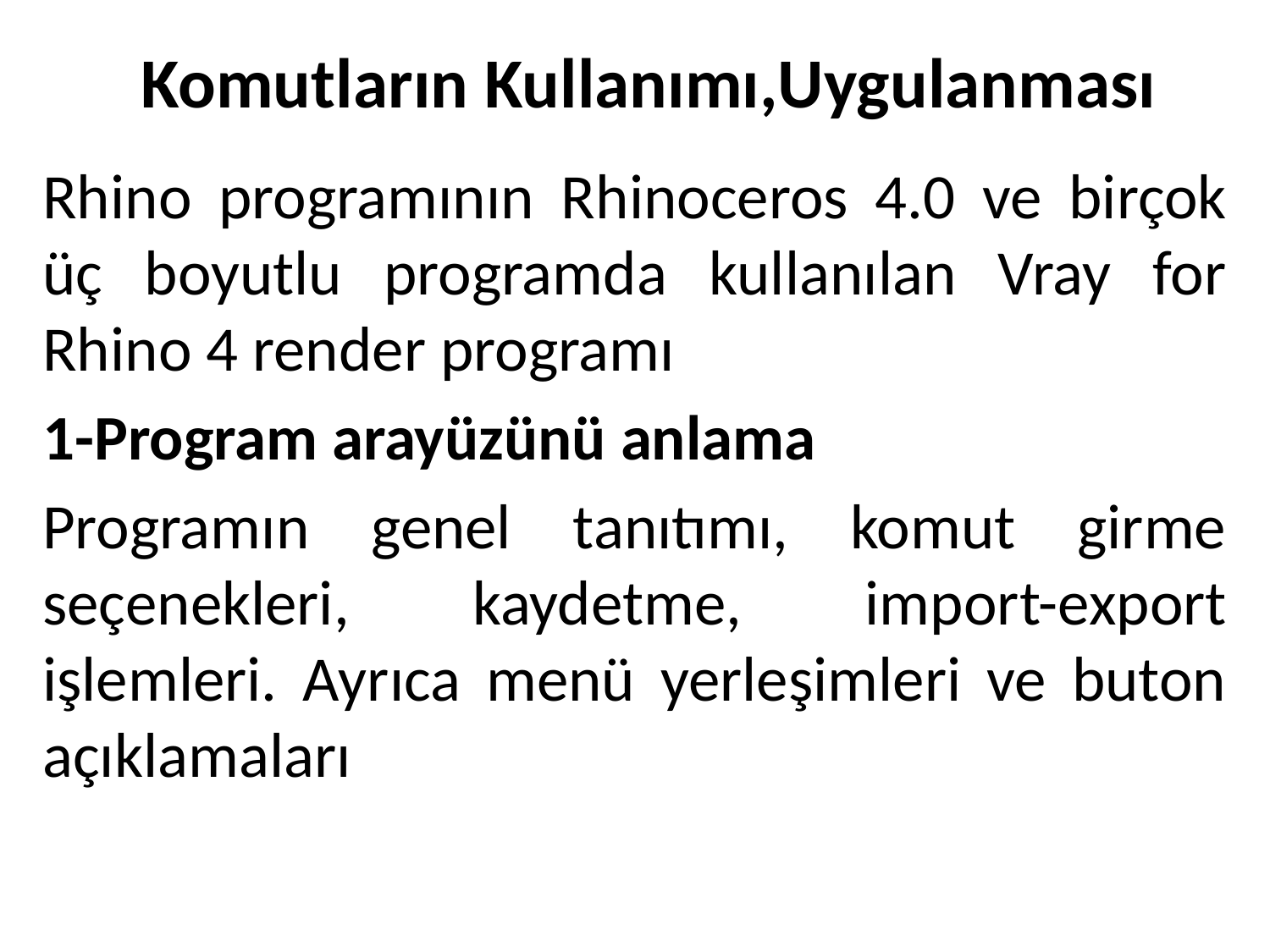

# Komutların Kullanımı,Uygulanması
Rhino programının Rhinoceros 4.0 ve birçok üç boyutlu programda kullanılan Vray for Rhino 4 render programı
1-Program arayüzünü anlama
Programın genel tanıtımı, komut girme seçenekleri, kaydetme, import-export işlemleri. Ayrıca menü yerleşimleri ve buton açıklamaları